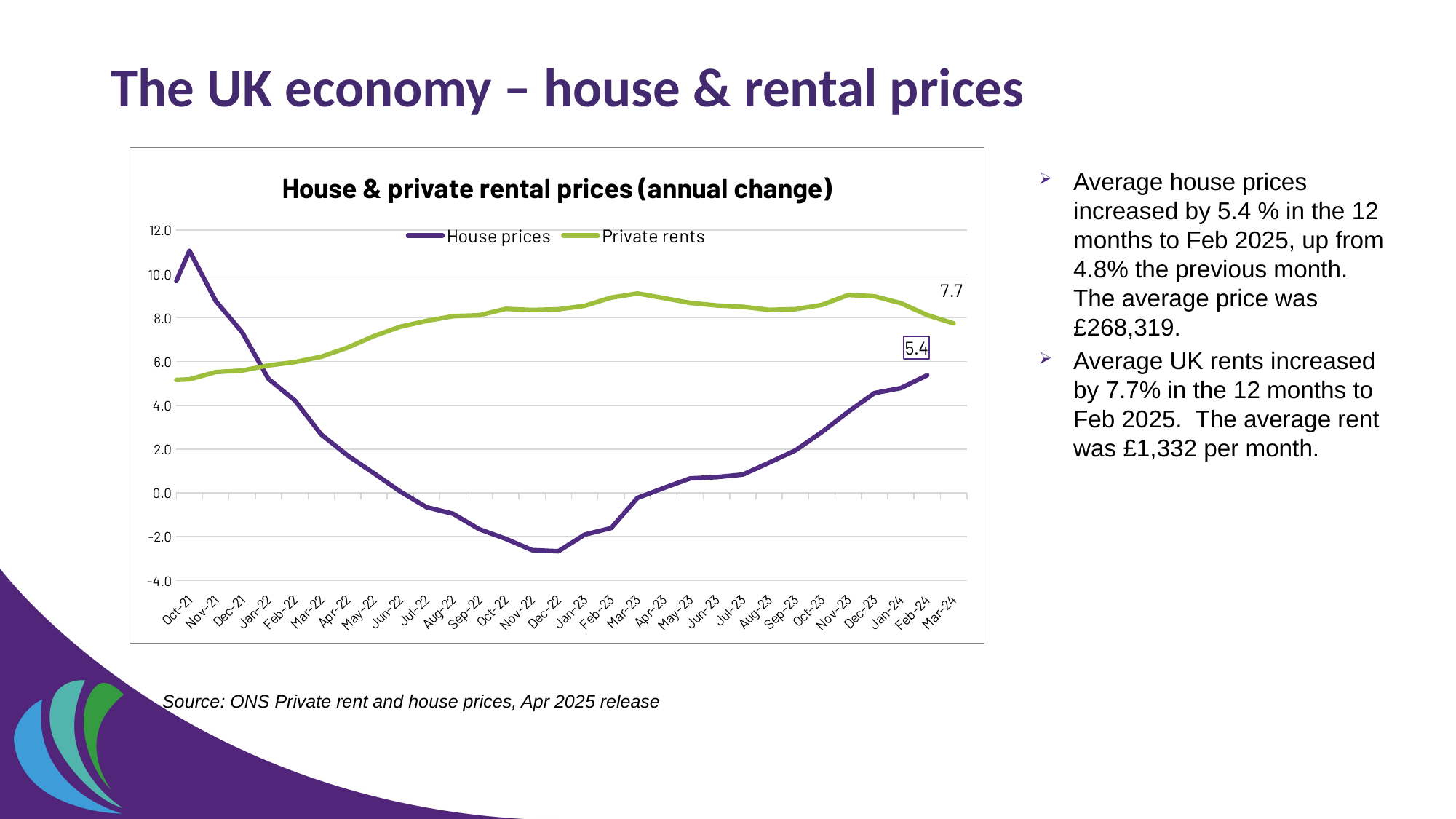

# The UK economy – house & rental prices

### Chart: House & private rental prices (annual change)

| Category | House prices | Private rents |
|---|---|---|
| 44228 | 8.40016239790105 | 2.986658 |
| 44256 | 7.213621092388896 | 3.189089 |
| 44287 | 10.126692840828198 | 3.634775 |
| 44317 | 10.631062065136293 | 3.955006 |
| 44348 | 6.31896761225322 | 4.125877 |
| 44378 | 13.621394552825148 | 4.538926 |
| 44409 | 11.208332109914723 | 4.783807 |
| 44440 | 8.29600890080735 | 5.133201 |
| 44470 | 11.058954337975889 | 5.185812 |
| 44501 | 8.760300086090272 | 5.518574 |
| 44531 | 7.3416833544734885 | 5.587648 |
| 44562 | 5.204994536973201 | 5.820514 |
| 44593 | 4.220145061193915 | 5.974975 |
| 44621 | 2.6694003980227254 | 6.218637 |
| 44652 | 1.7099779114634348 | 6.633237 |
| 44682 | 0.8978983688833124 | 7.166055 |
| 44713 | 0.060824894040710065 | 7.59058 |
| 44743 | -0.6549919362200651 | 7.858357 |
| 44774 | -0.9512529985968831 | 8.068699 |
| 44805 | -1.659221682403369 | 8.114626 |
| 44835 | -2.0941462515007925 | 8.405571 |
| 44866 | -2.612523982374604 | 8.351577 |
| 44896 | -2.6646149169801285 | 8.38562 |
| 44927 | -1.9042618829543845 | 8.542819 |
| 44958 | -1.6055613088705813 | 8.917157 |
| 44986 | -0.23252633018738889 | 9.109506 |
| 45017 | 0.22379999922020907 | 8.897098 |
| 45047 | 0.6629619554657443 | 8.675265 |
| 45078 | 0.7213241699738651 | 8.560426 |
| 45108 | 0.8361985129143662 | 8.499643 |
| 45139 | 1.37965438191636 | 8.358244 |
| 45170 | 1.9439916117527305 | 8.391425 |
| 45200 | 2.7790058009679814 | 8.584359 |
| 45231 | 3.707115432251672 | 9.040964 |
| 45261 | 4.562080124289066 | 8.978692 |
| 45292 | 4.788023690091104 | 8.664814 |
| 45323 | 5.3747943118134724 | 8.121225 |
| 45352 | None | 7.740883 |
Average house prices increased by 5.4 % in the 12 months to Feb 2025, up from 4.8% the previous month.  The average price was £268,319.
Average UK rents increased by 7.7% in the 12 months to Feb 2025.  The average rent was £1,332 per month.

Source: ONS Private rent and house prices, Apr 2025 release